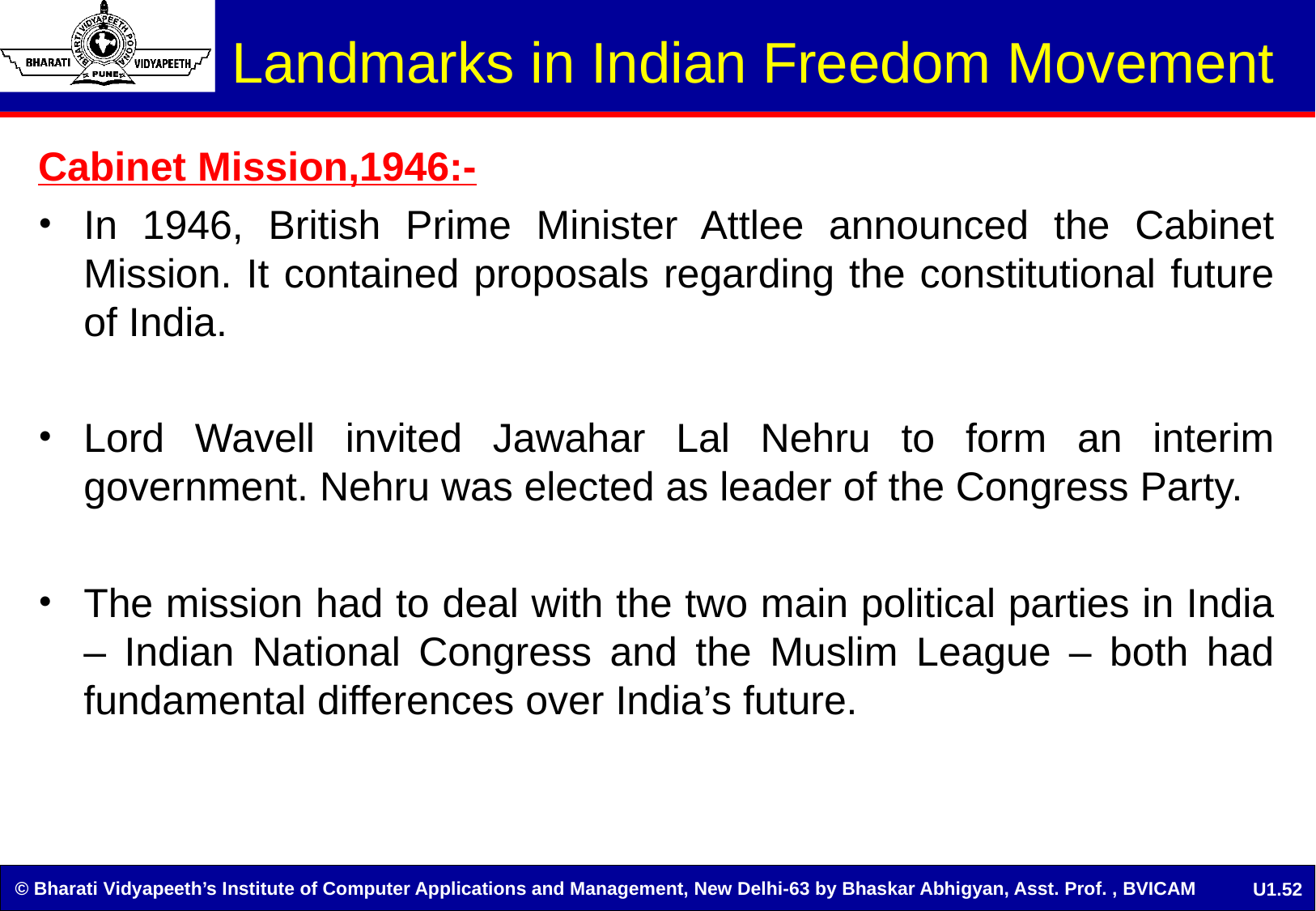

# Landmarks in Indian Freedom Movement
Cabinet Mission,1946:-
In 1946, British Prime Minister Attlee announced the Cabinet Mission. It contained proposals regarding the constitutional future of India.

Lord Wavell invited Jawahar Lal Nehru to form an interim government. Nehru was elected as leader of the Congress Party.

The mission had to deal with the two main political parties in India – Indian National Congress and the Muslim League – both had fundamental differences over India’s future.